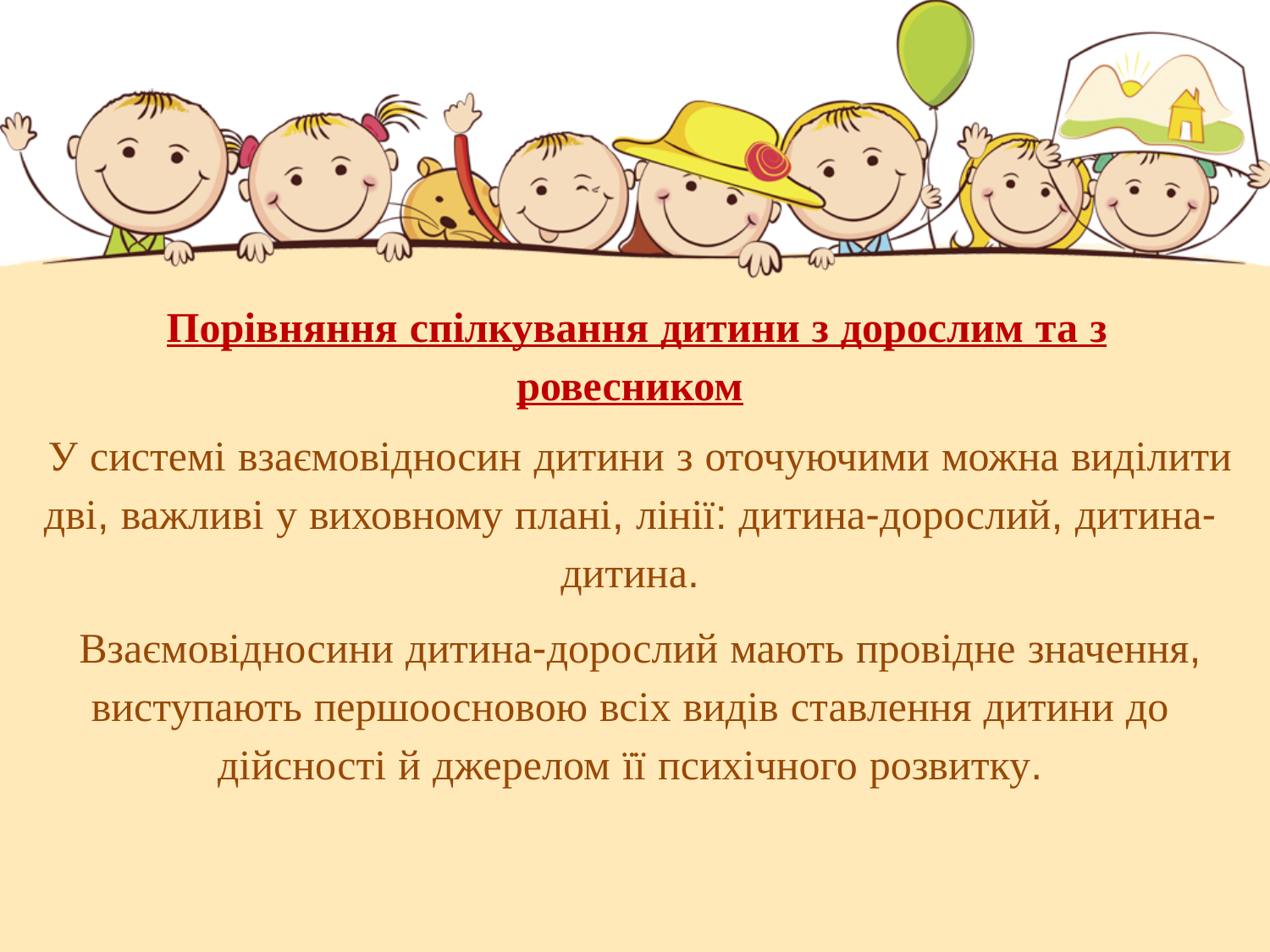

Порівняння спілкування дитини з дорослим та з ровесником
У системі взаємовідносин дитини з оточуючими можна виділити дві, важливі у виховному плані, лінії: дитина-дорослий, дитина-дитина.
Взаємовідносини дитина-дорослий мають провідне значення, виступають першоосновою всіх видів ставлення дитини до дійсності й джерелом її психічного розвитку.